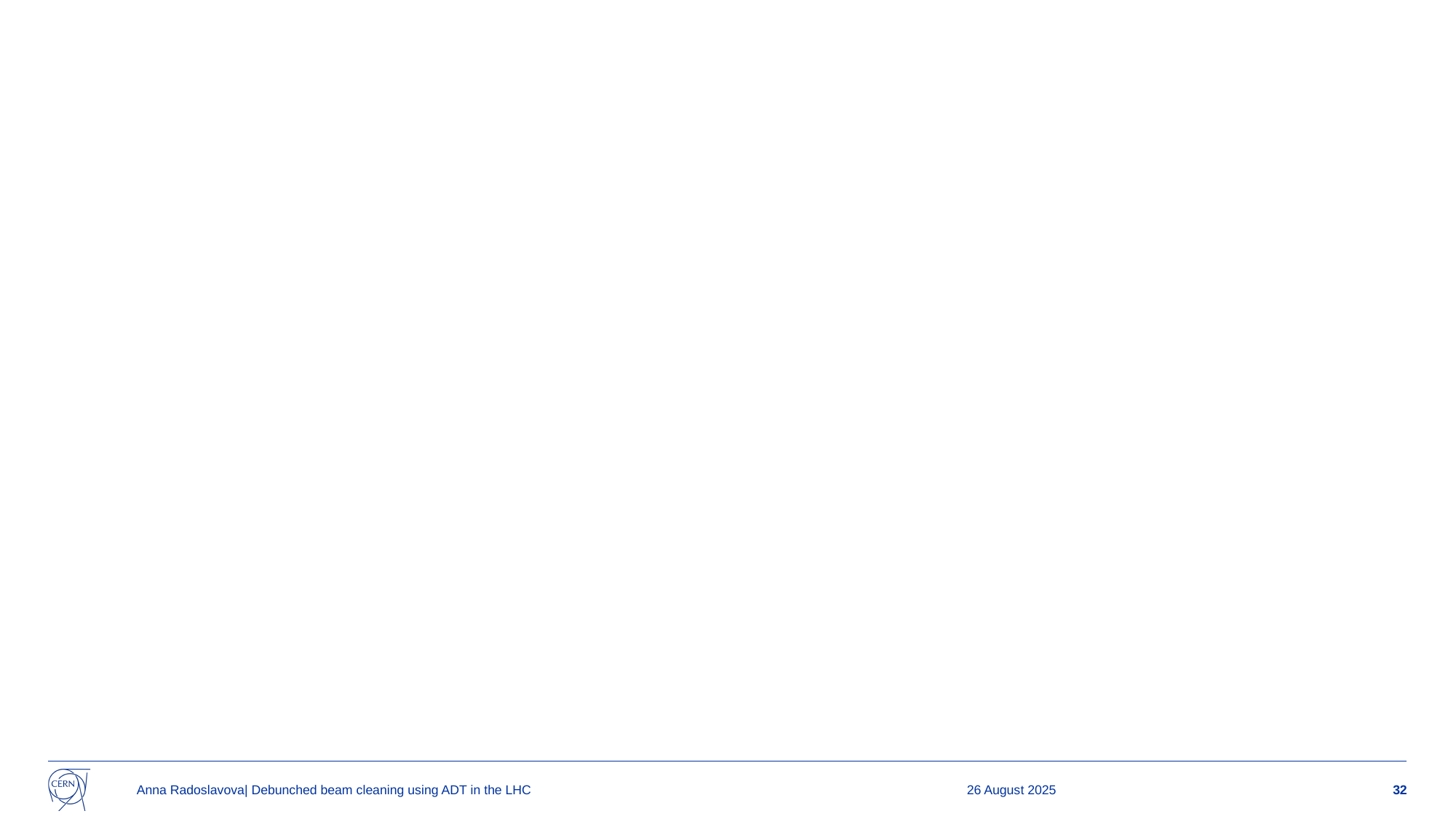

#

Anna Radoslavova| Debunched beam cleaning using ADT in the LHC
26 August 2025
32